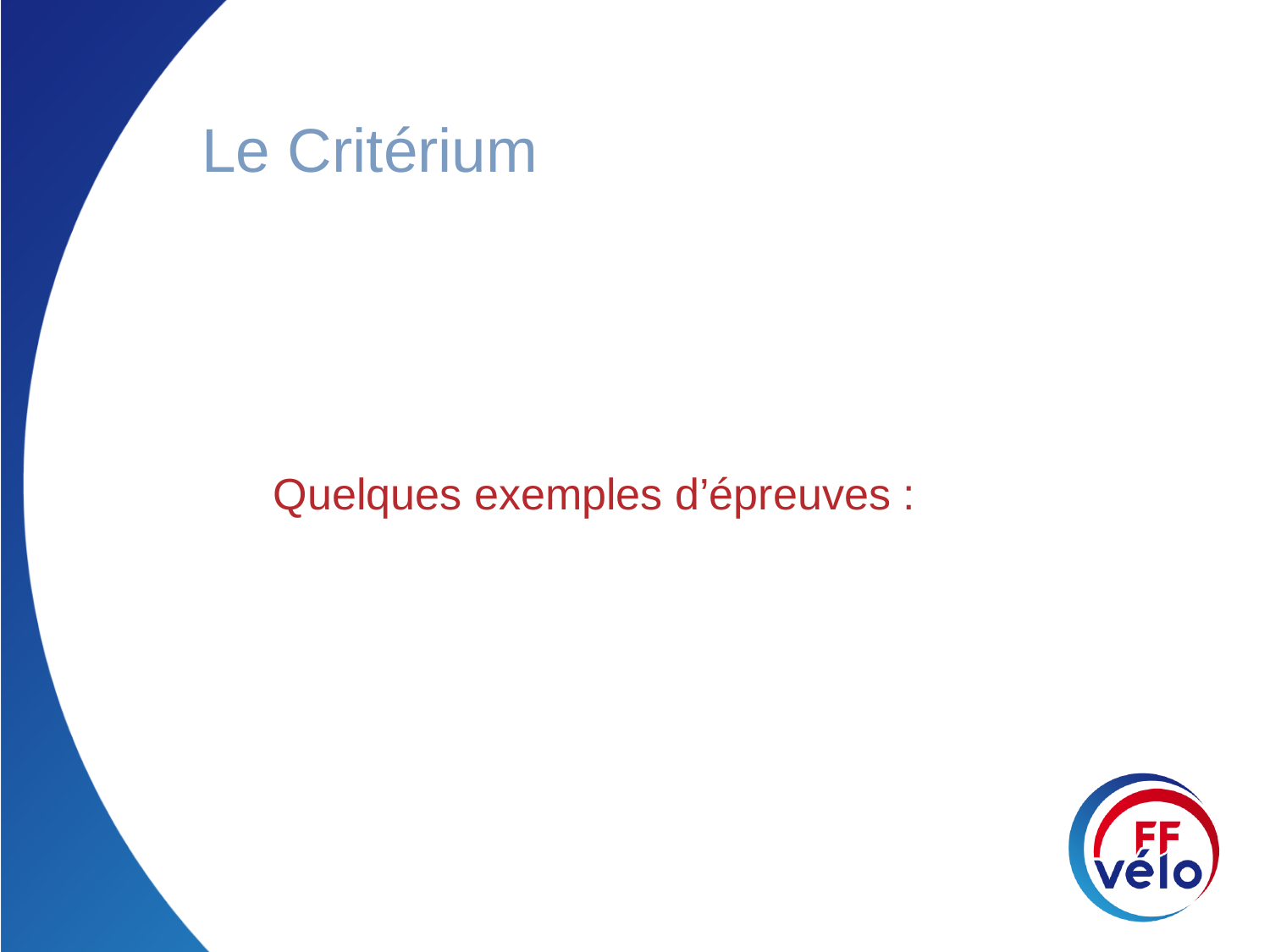

# Le Critérium

Quelques exemples d’épreuves :